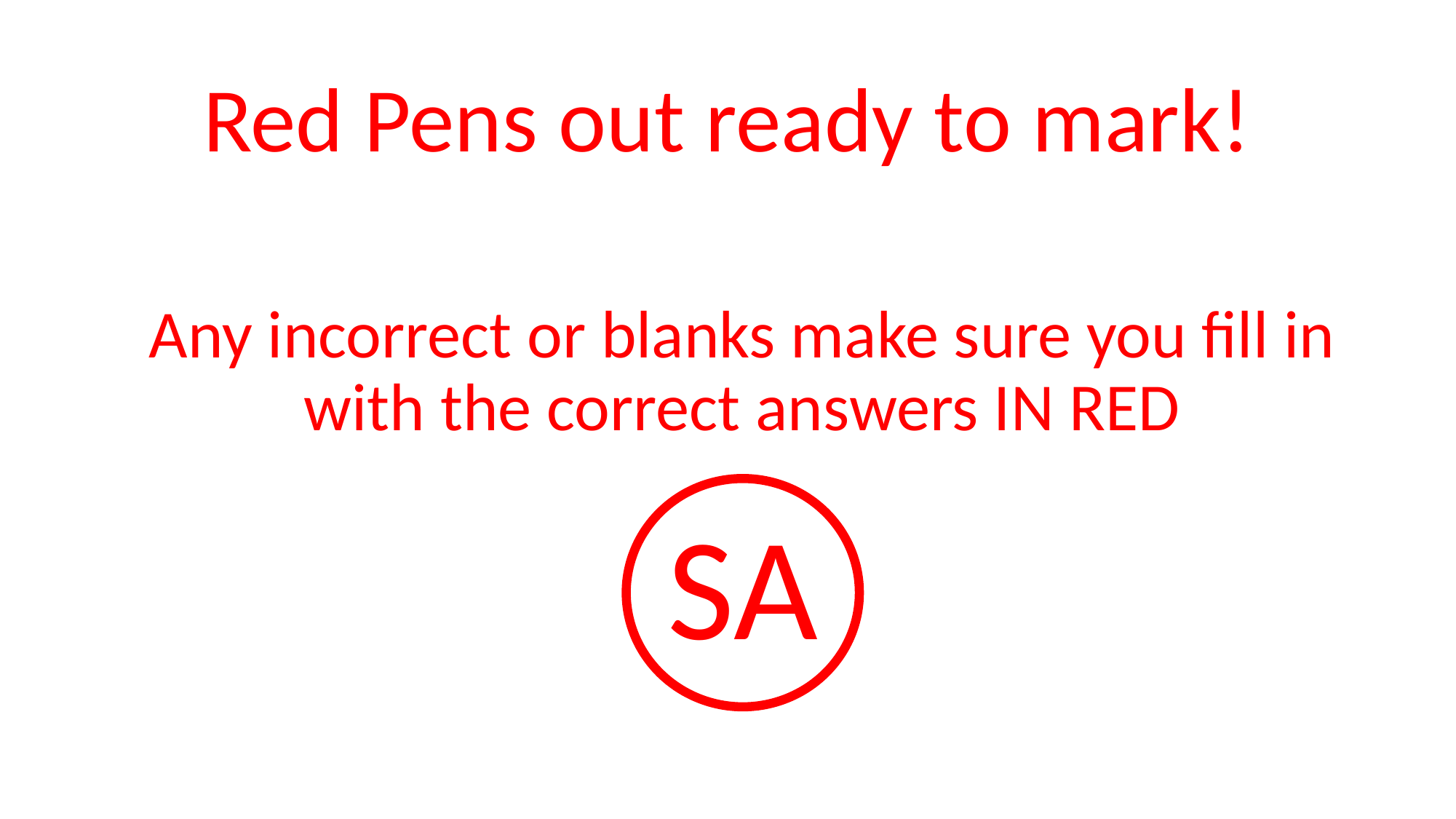

# Red Pens out ready to mark!
Any incorrect or blanks make sure you fill in with the correct answers IN RED

SA